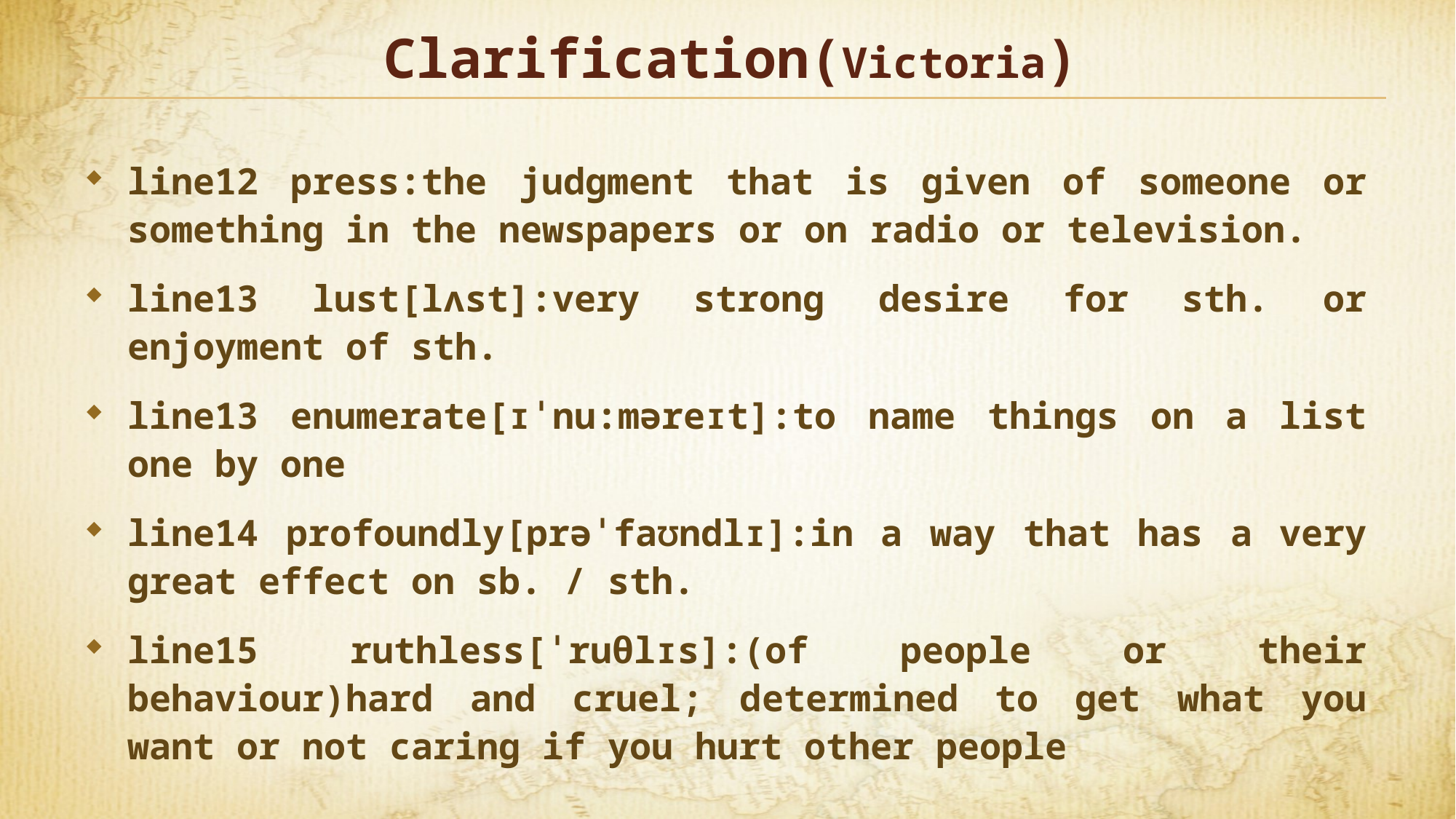

# Clarification(Victoria)
line12 press:the judgment that is given of someone or something in the newspapers or on radio or television.
line13 lust[lʌst]:very strong desire for sth. or enjoyment of sth.
line13 enumerate[ɪˈnu:məreɪt]:to name things on a list one by one
line14 profoundly[prəˈfaʊndlɪ]:in a way that has a very great effect on sb. / sth.
line15 ruthless[ˈruθlɪs]:(of people or their behaviour)hard and cruel; determined to get what you want or not caring if you hurt other people